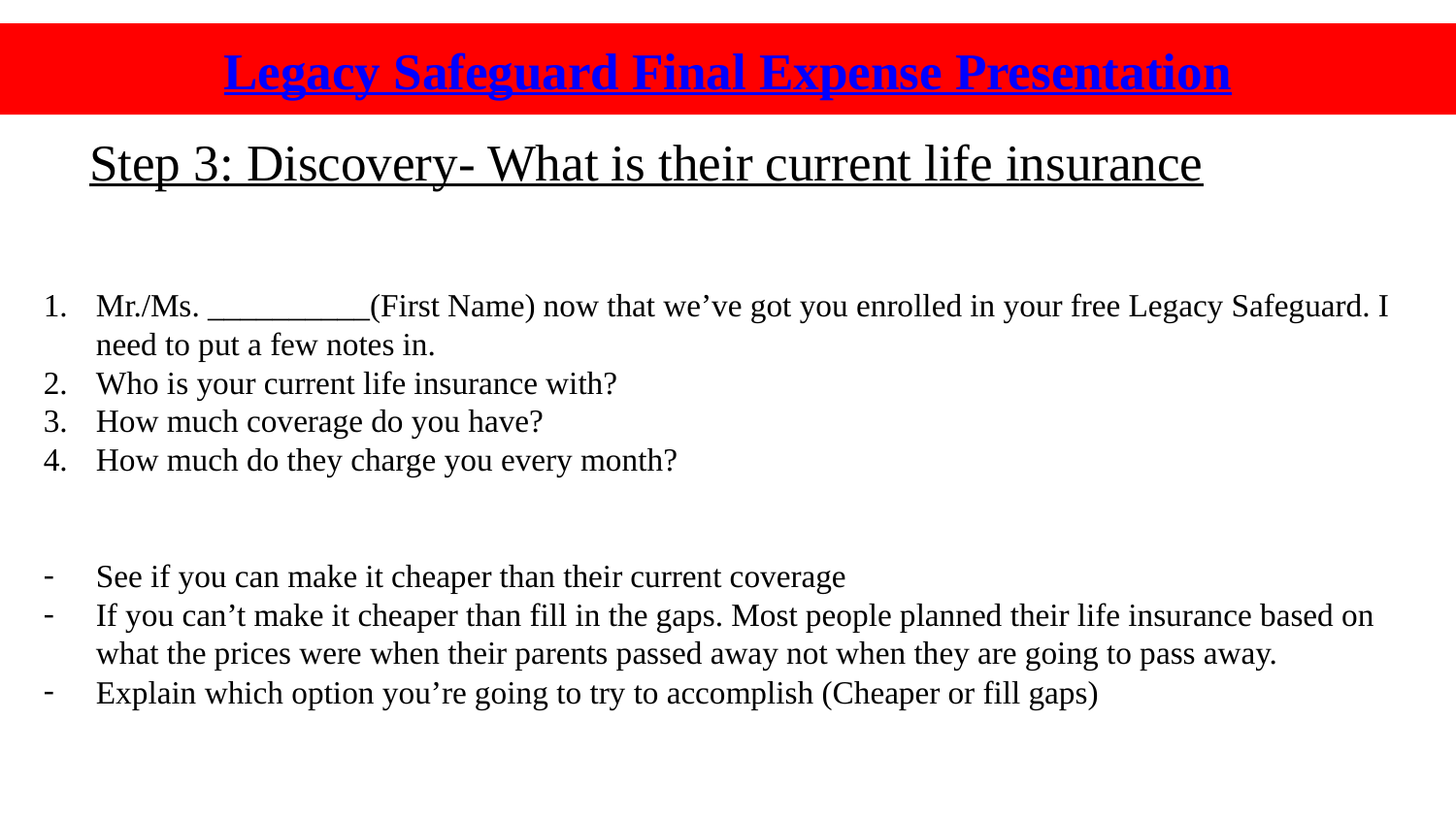

Legacy Safeguard Final Expense Presentation
Step 3: Discovery- What is their current life insurance
# Mr./Ms. __________(First Name) now that we’ve got you enrolled in your free Legacy Safeguard. I need to put a few notes in.
Who is your current life insurance with?
How much coverage do you have?
How much do they charge you every month?

See if you can make it cheaper than their current coverage
If you can’t make it cheaper than fill in the gaps. Most people planned their life insurance based on what the prices were when their parents passed away not when they are going to pass away.
Explain which option you’re going to try to accomplish (Cheaper or fill gaps)